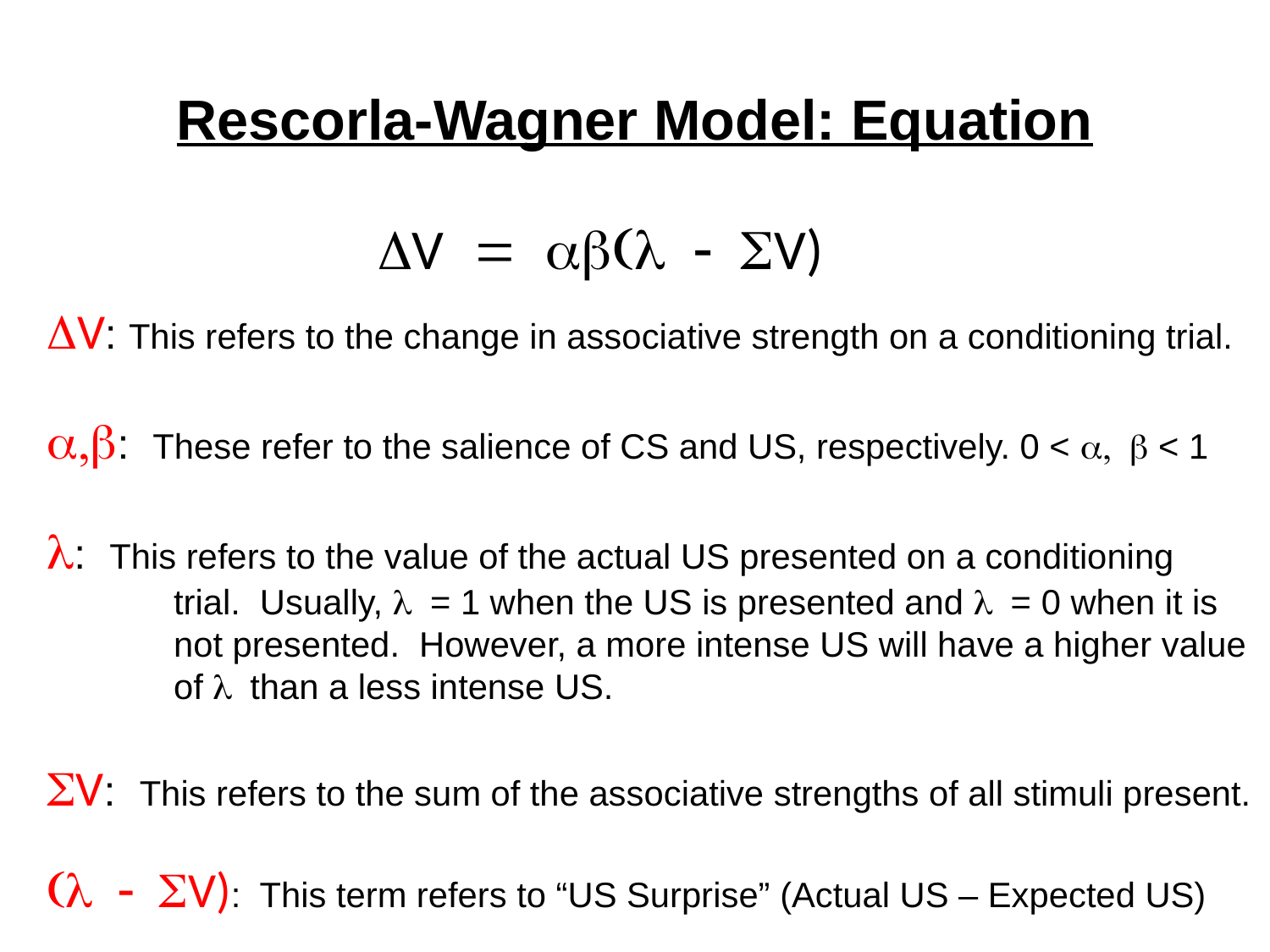

# Rescorla-Wagner Model: Equation
ΔV = αβ(λ − ΣV)
ΔV: This refers to the change in associative strength on a conditioning trial.

α,β:  These refer to the salience of CS and US, respectively. 0 < α, β < 1

λ:  This refers to the value of the actual US presented on a conditioning
	trial.  Usually, λ = 1 when the US is presented and λ = 0 when it is
	not presented.  However, a more intense US will have a higher value
	of λ than a less intense US.

ΣV:  This refers to the sum of the associative strengths of all stimuli present.

(λ − ΣV):  This term refers to “US Surprise” (Actual US – Expected US)